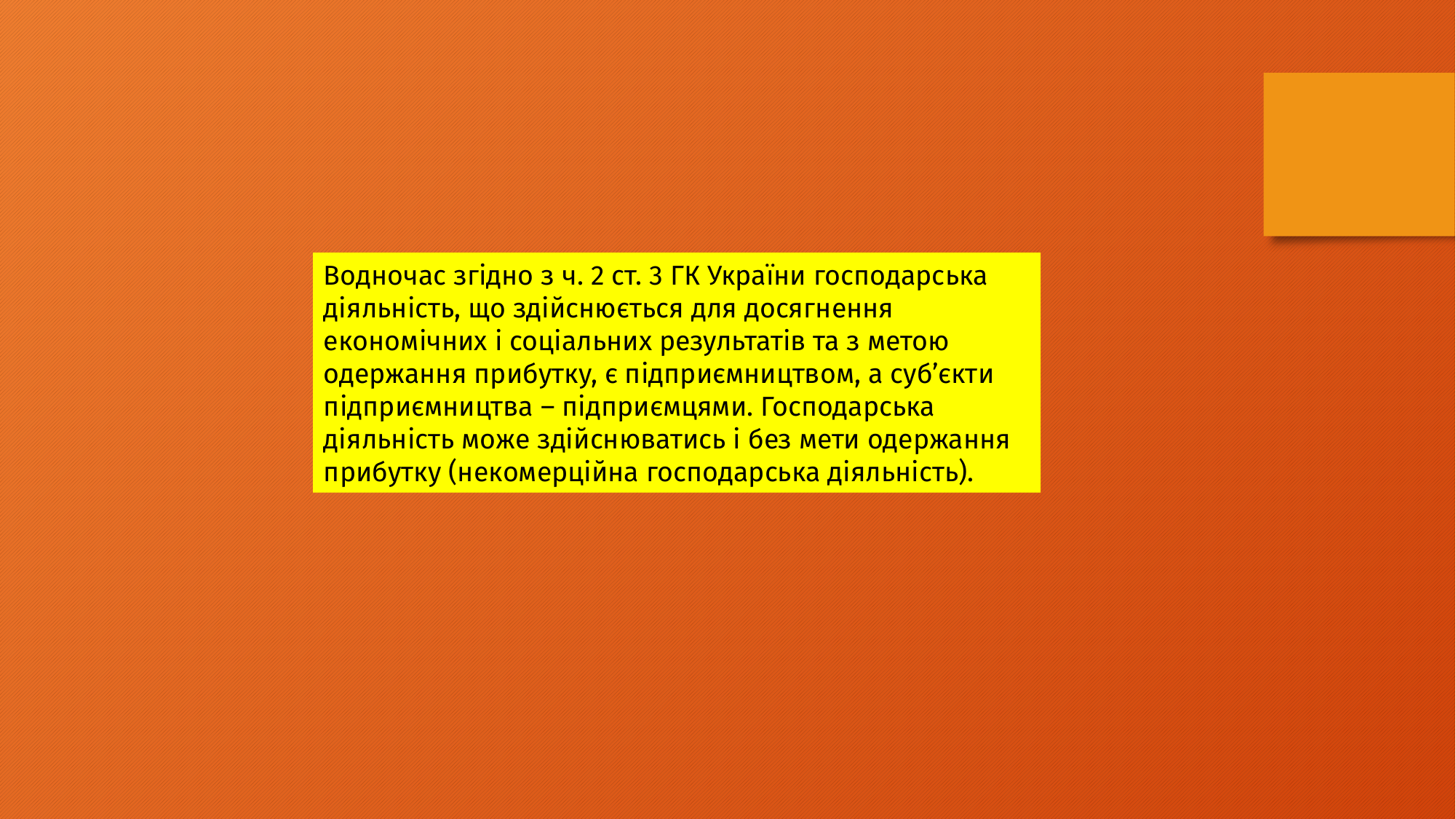

Водночас згідно з ч. 2 ст. 3 ГК України господарська діяльність, що здійснюється для досягнення економічних і соціальних результатів та з метою одержання прибутку, є підприємництвом, а суб’єкти підприємництва – підприємцями. Господарська діяльність може здійснюватись і без мети одержання прибутку (некомерційна господарська діяльність).